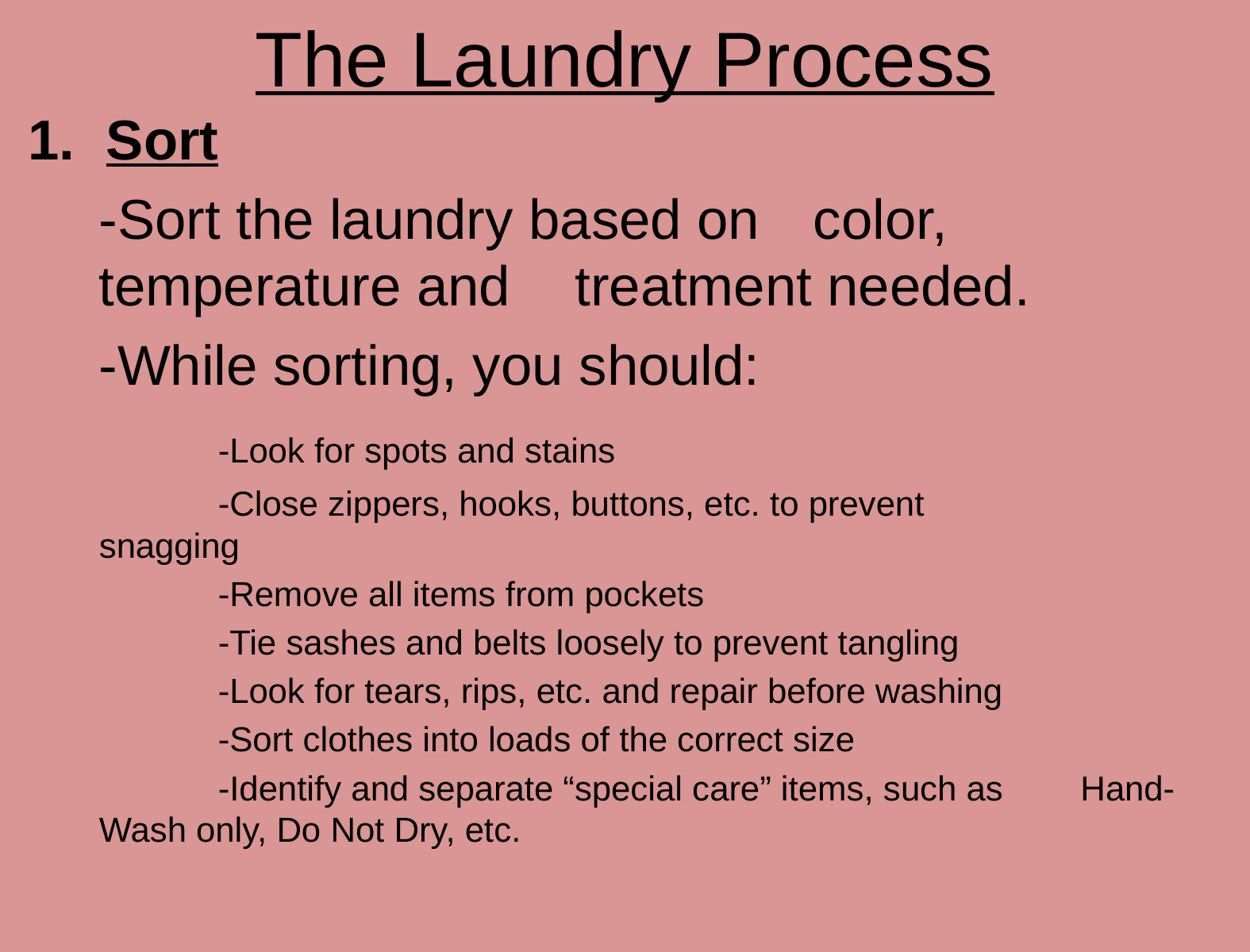

# The Laundry Process
1.  Sort
	-Sort the laundry based on 	color, temperature and 	treatment needed.
	-While sorting, you should:
		-Look for spots and stains
		-Close zippers, hooks, buttons, etc. to prevent 		  snagging
		-Remove all items from pockets
		-Tie sashes and belts loosely to prevent tangling
		-Look for tears, rips, etc. and repair before washing
		-Sort clothes into loads of the correct size
		-Identify and separate “special care” items, such as 	   Hand-Wash only, Do Not Dry, etc.